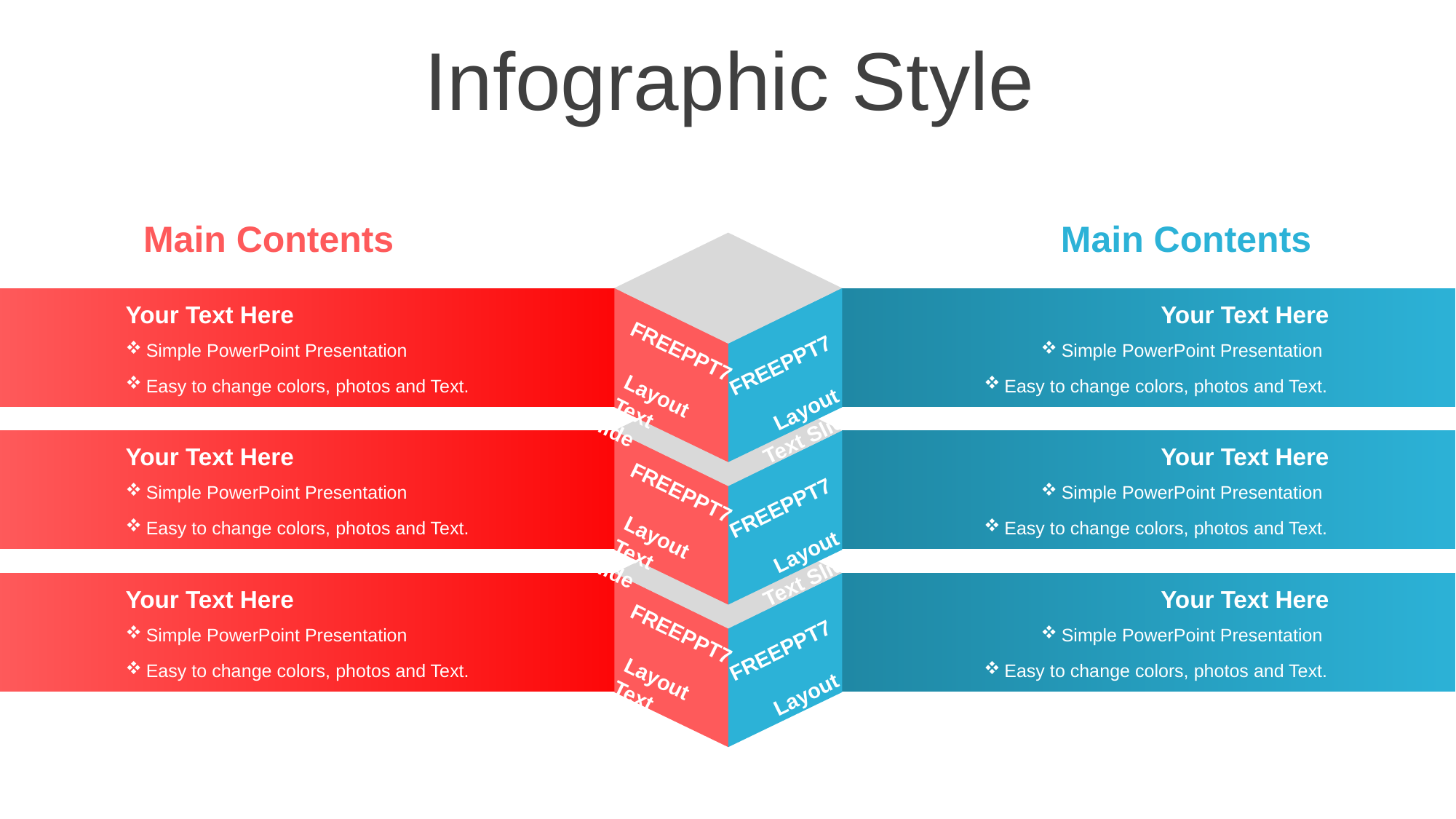

Infographic Style
Main Contents
Main Contents

Your Text Here
Simple PowerPoint Presentation
Easy to change colors, photos and Text.
Your Text Here
Simple PowerPoint Presentation
Easy to change colors, photos and Text.
    FREEPPT7
    Layout Text Slide
FREEPPT7
   Layout
   Text Slide

Your Text Here
Simple PowerPoint Presentation
Easy to change colors, photos and Text.
Your Text Here
Simple PowerPoint Presentation
Easy to change colors, photos and Text.
    FREEPPT7
    Layout Text Slide
FREEPPT7
   Layout
   Text Slide

Your Text Here
Simple PowerPoint Presentation
Easy to change colors, photos and Text.
Your Text Here
Simple PowerPoint Presentation
Easy to change colors, photos and Text.
    FREEPPT7
    Layout Text Slide
FREEPPT7
   Layout
   Text Slide